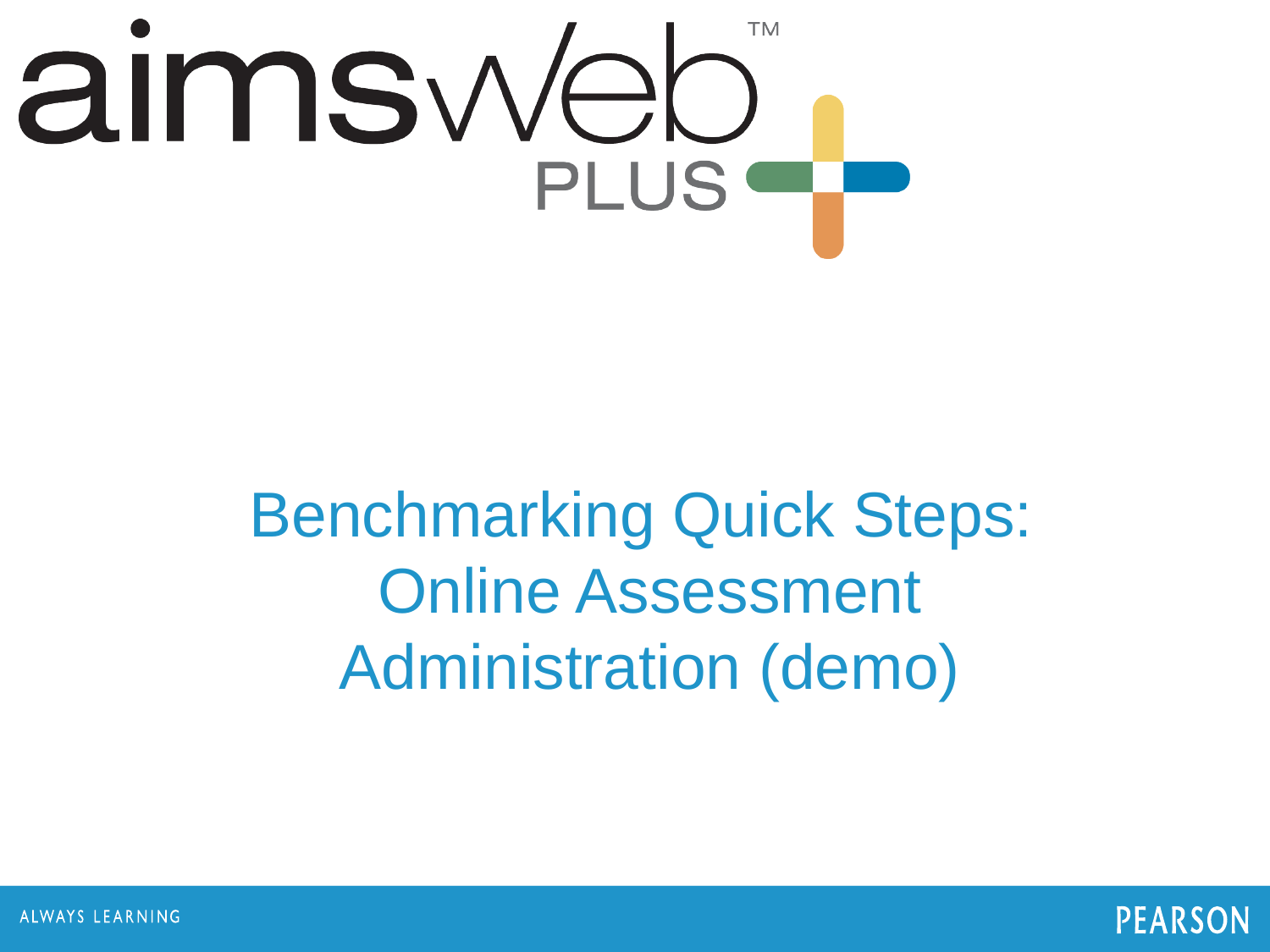

Benchmarking Quick Steps:
Online Assessment Administration (demo)